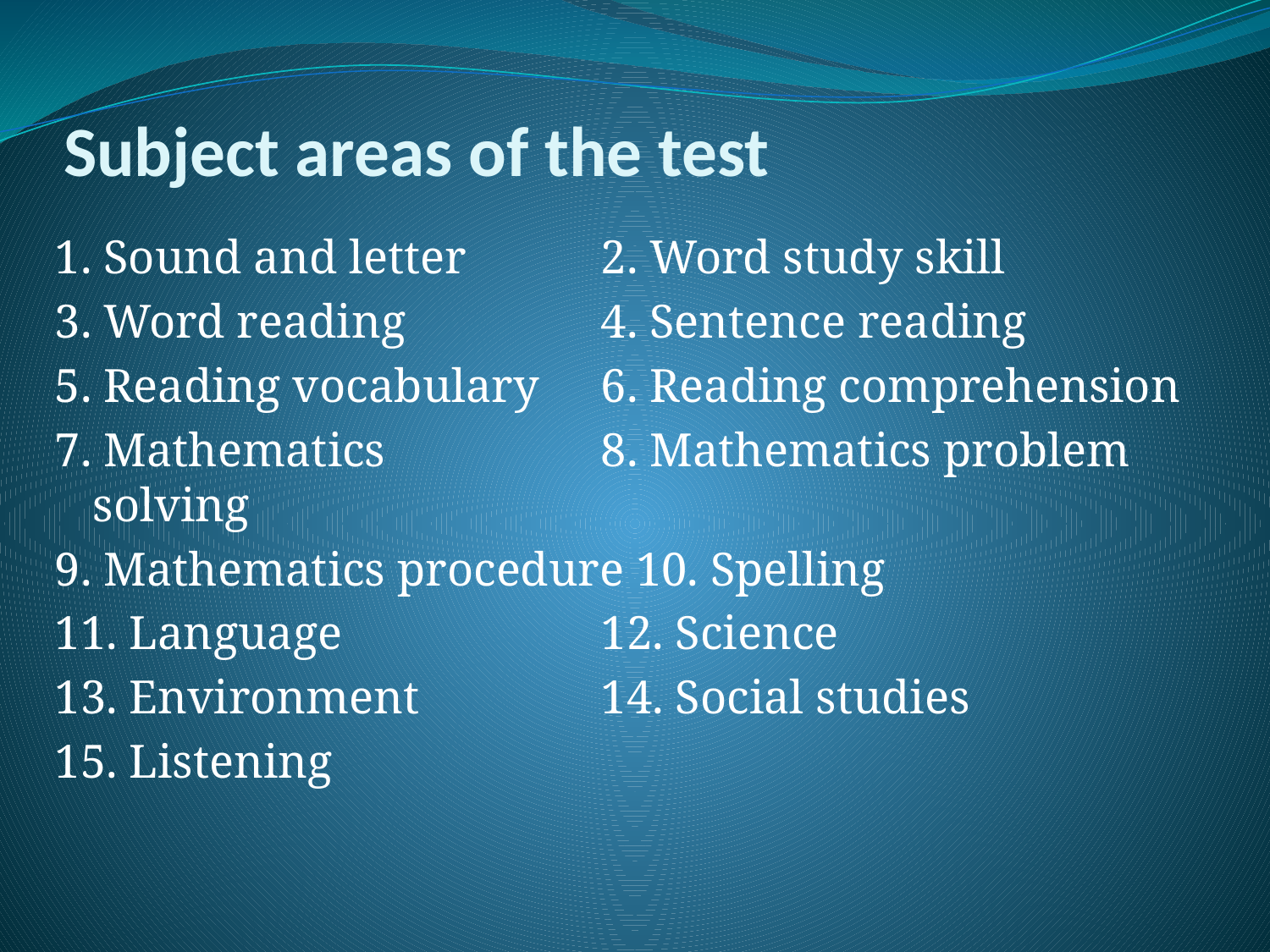

# Subject areas of the test
1. Sound and letter		2. Word study skill
3. Word reading		4. Sentence reading
5. Reading vocabulary	6. Reading comprehension
7. Mathematics		8. Mathematics problem solving
9. Mathematics procedure 10. Spelling
11. Language			12. Science
13. Environment		14. Social studies
15. Listening